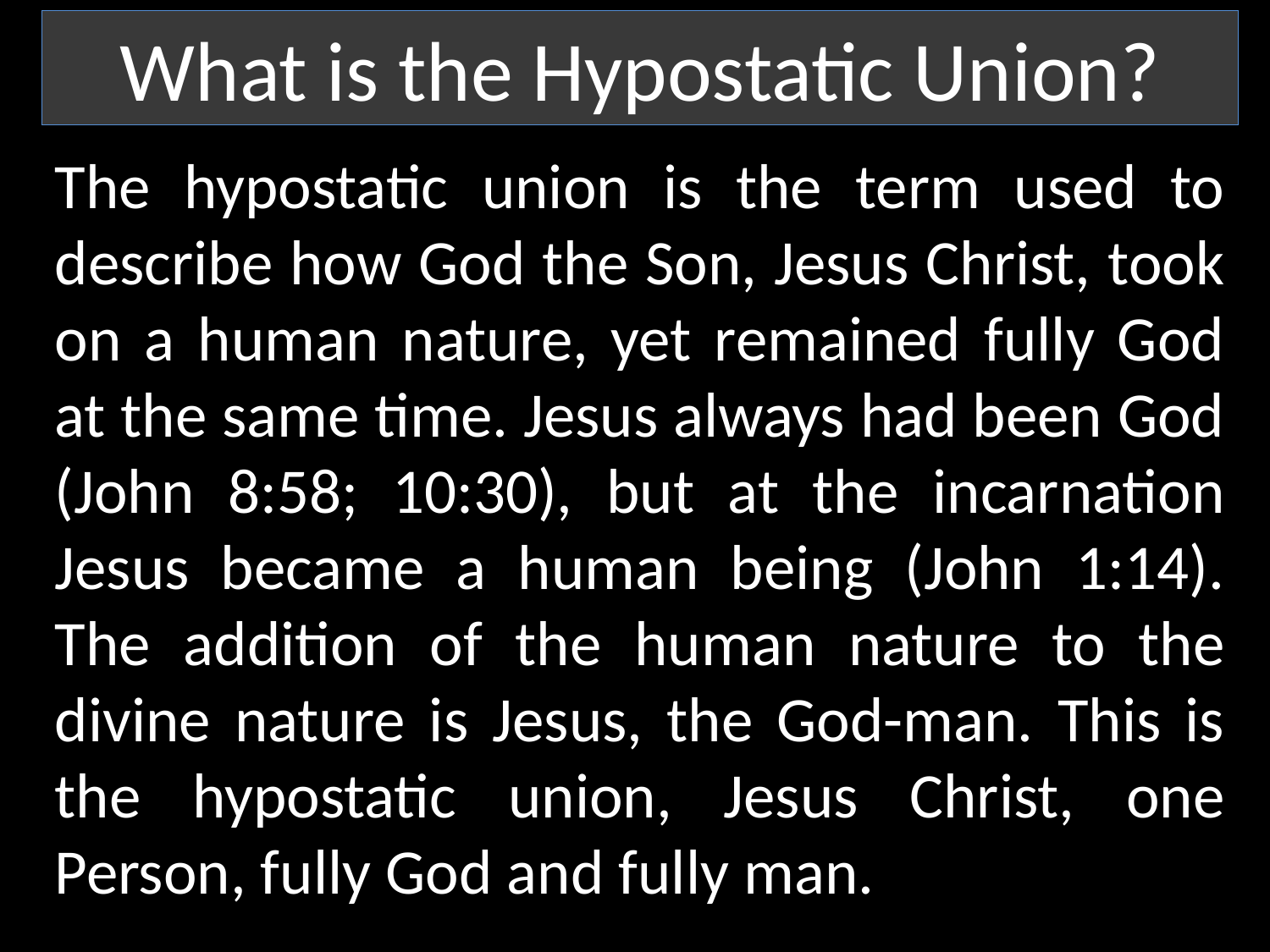

What is the Hypostatic Union?
The hypostatic union is the term used to describe how God the Son, Jesus Christ, took on a human nature, yet remained fully God at the same time. Jesus always had been God (John 8:58; 10:30), but at the incarnation Jesus became a human being (John 1:14). The addition of the human nature to the divine nature is Jesus, the God-man. This is the hypostatic union, Jesus Christ, one Person, fully God and fully man.